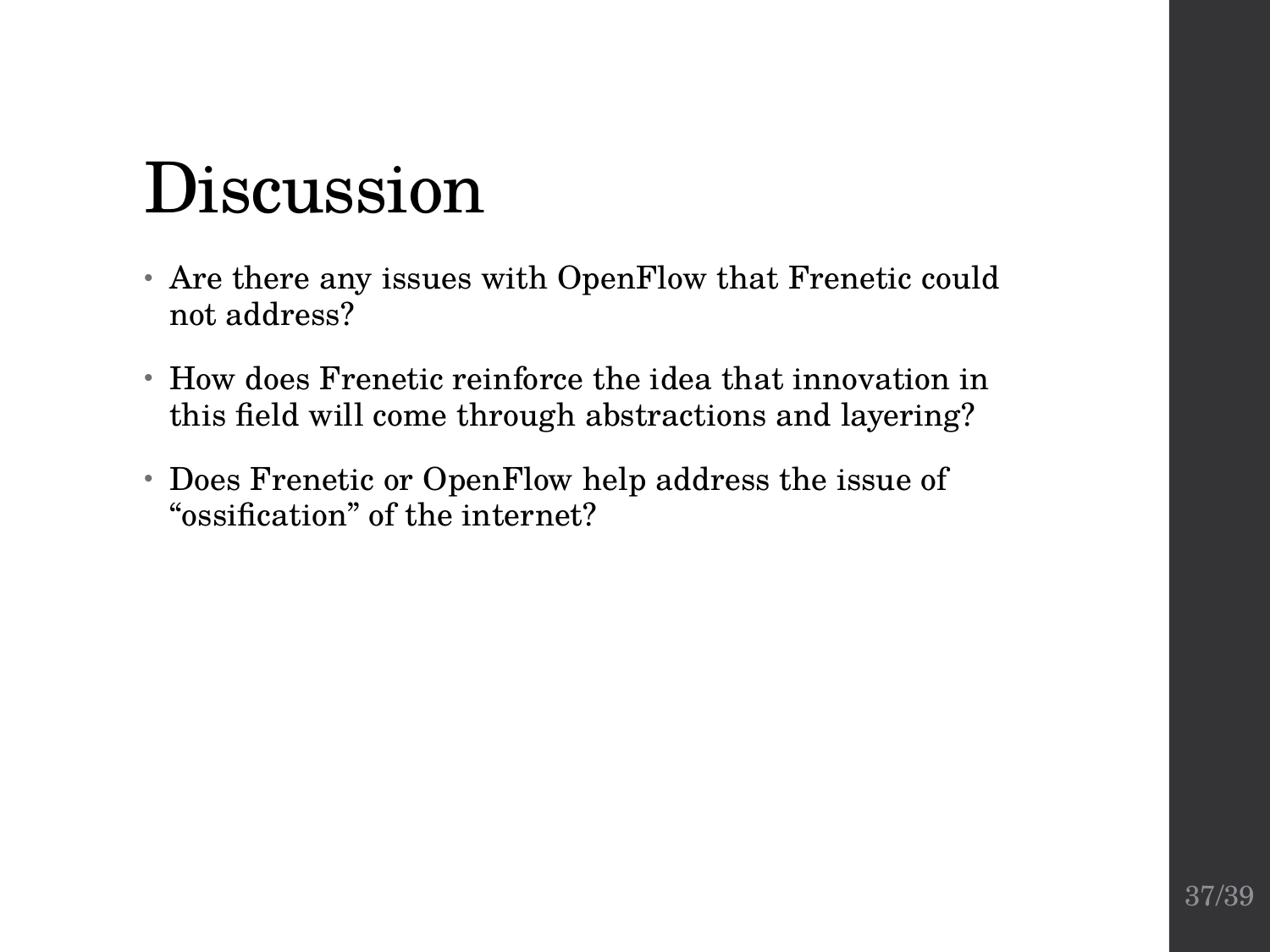

# Discussion
Are there any issues with OpenFlow that Frenetic could not address?
How does Frenetic reinforce the idea that innovation in this field will come through abstractions and layering?
Does Frenetic or OpenFlow help address the issue of “ossification” of the internet?

37/39